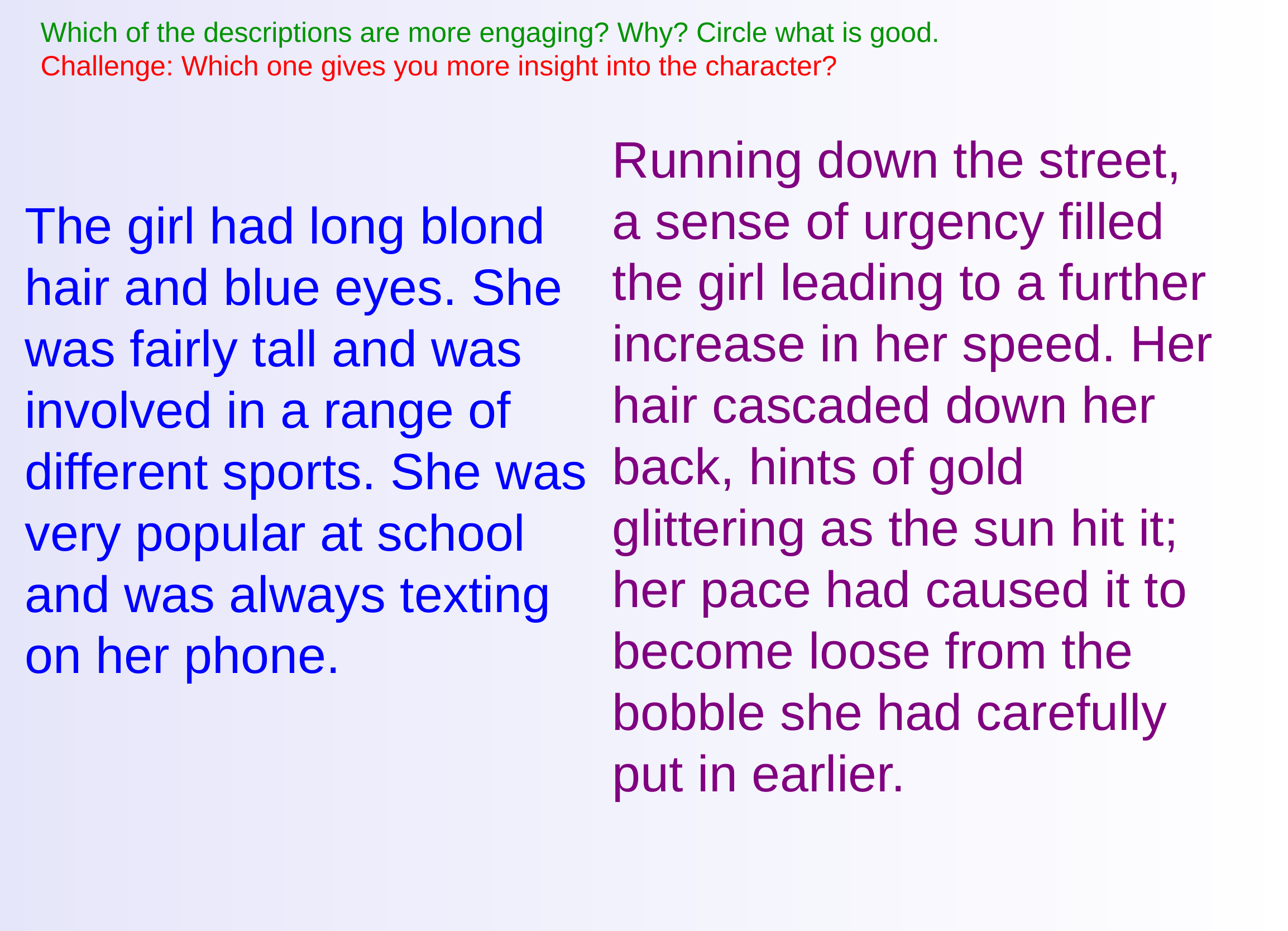

Which of the descriptions are more engaging? Why? Circle what is good.
Challenge: Which one gives you more insight into the character?
Running down the street, a sense of urgency filled the girl leading to a further increase in her speed. Her hair cascaded down her back, hints of gold glittering as the sun hit it; her pace had caused it to become loose from the bobble she had carefully put in earlier.
The girl had long blond hair and blue eyes. She was fairly tall and was involved in a range of different sports. She was very popular at school and was always texting on her phone.